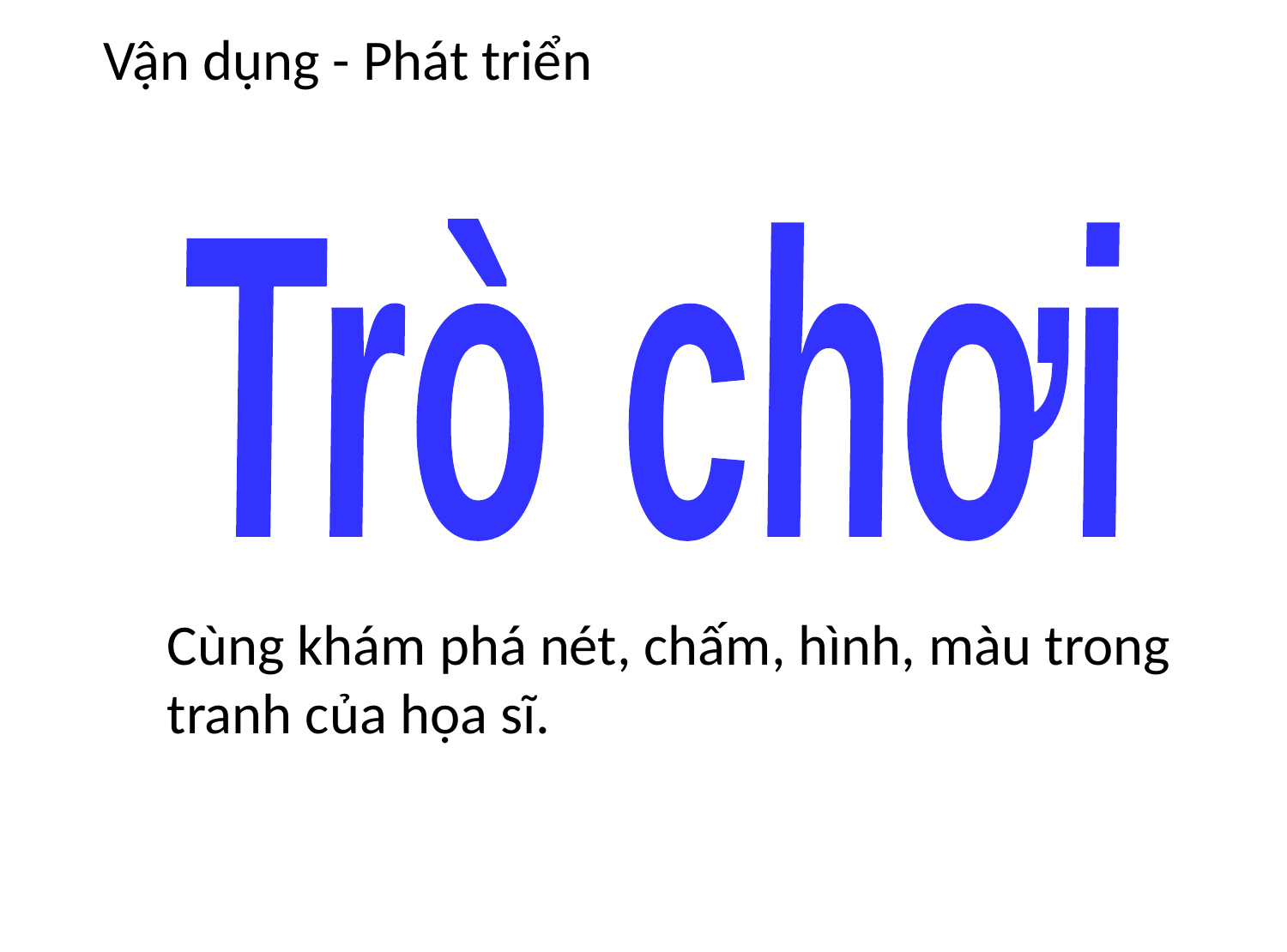

Vận dụng - Phát triển
Trò chơi
Cùng khám phá nét, chấm, hình, màu trong tranh của họa sĩ.